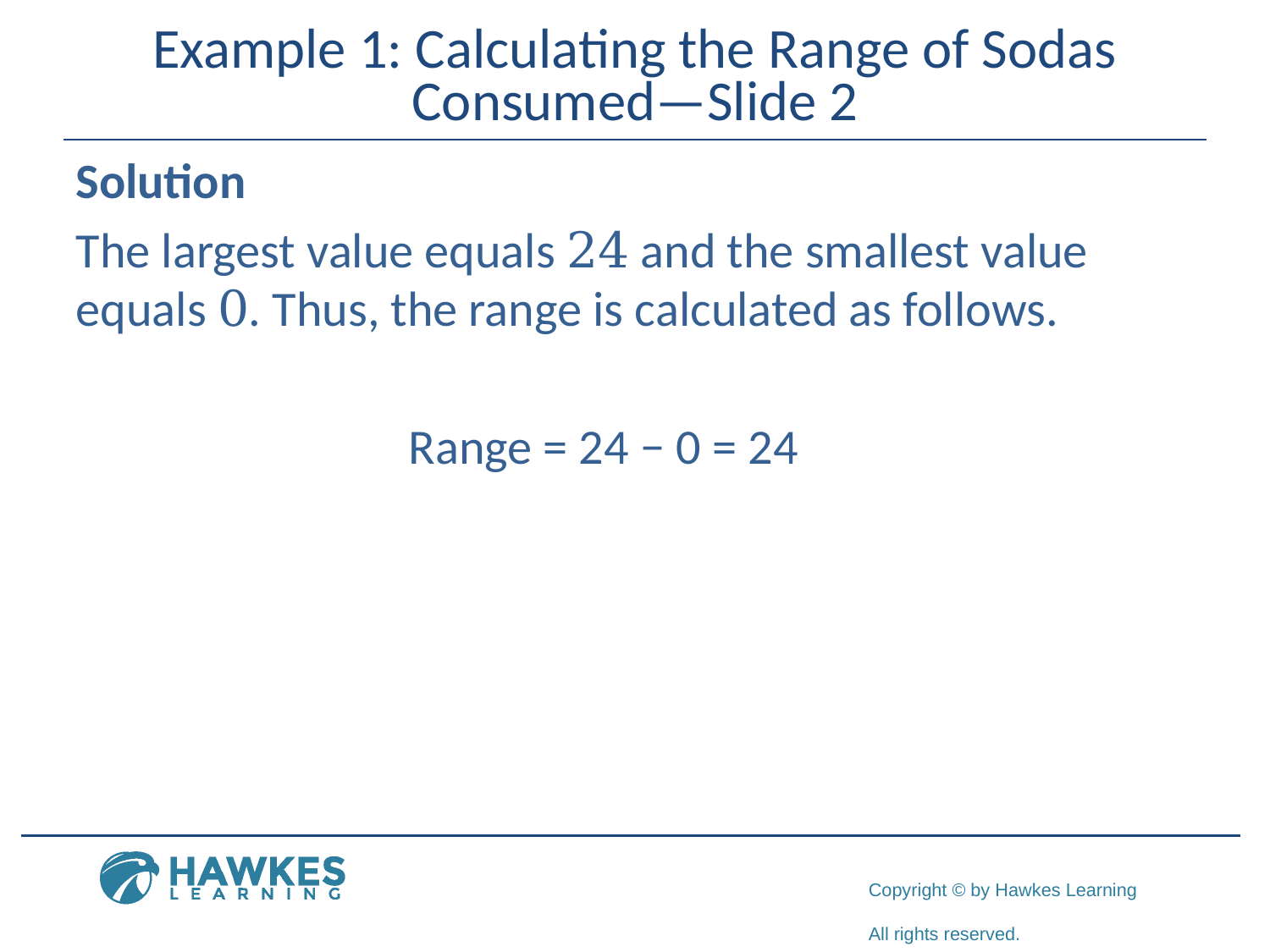

# Example 1: Calculating the Range of Sodas Consumed—Slide 2
Solution
The largest value equals 24 and the smallest value equals 0. Thus, the range is calculated as follows.

		       Range = 24 − 0 = 24